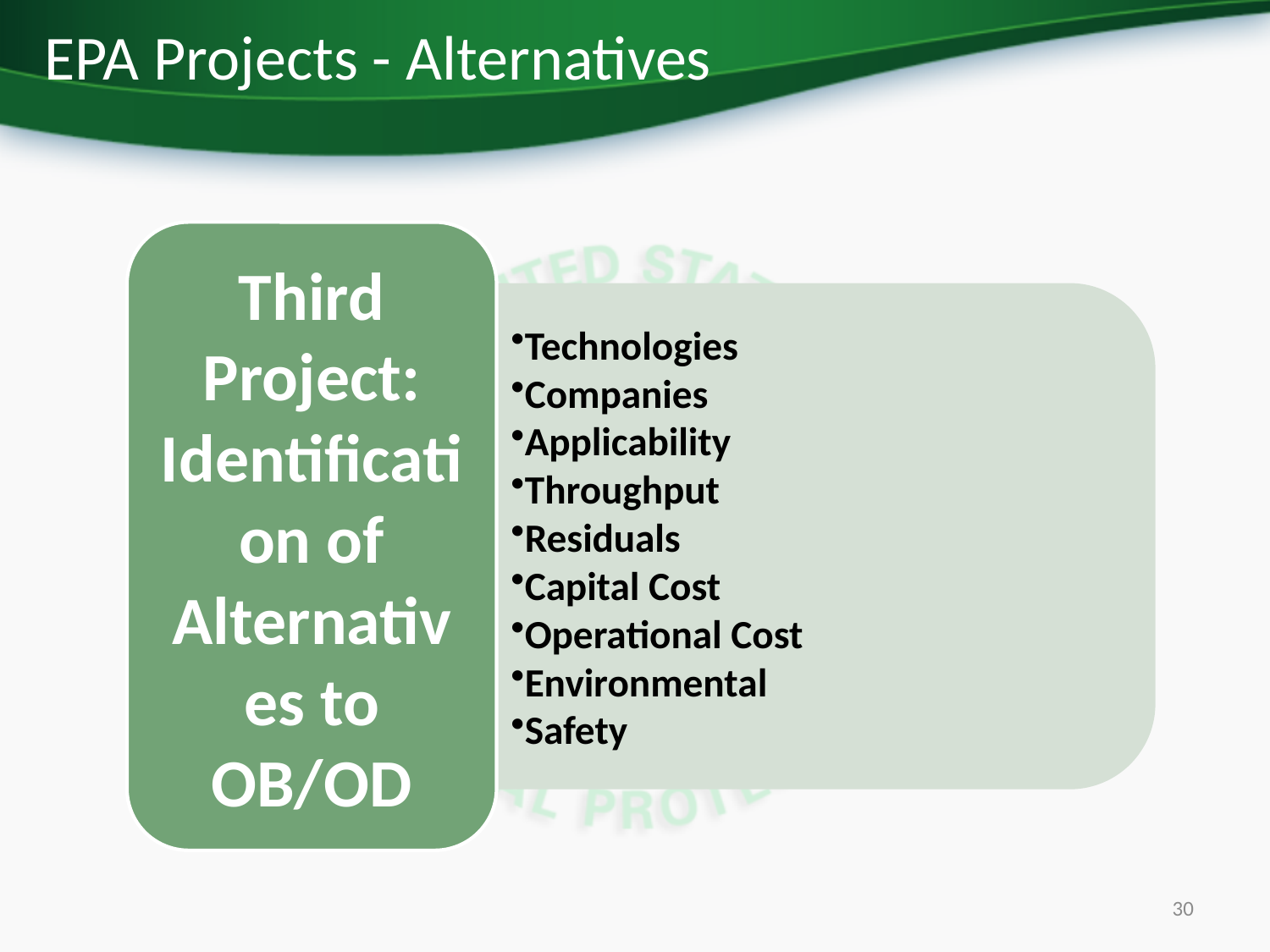

# EPA Projects - Alternatives
Third Project: Identification of Alternatives to OB/OD
Technologies
Companies
Applicability
Throughput
Residuals
Capital Cost
Operational Cost
Environmental
Safety
30